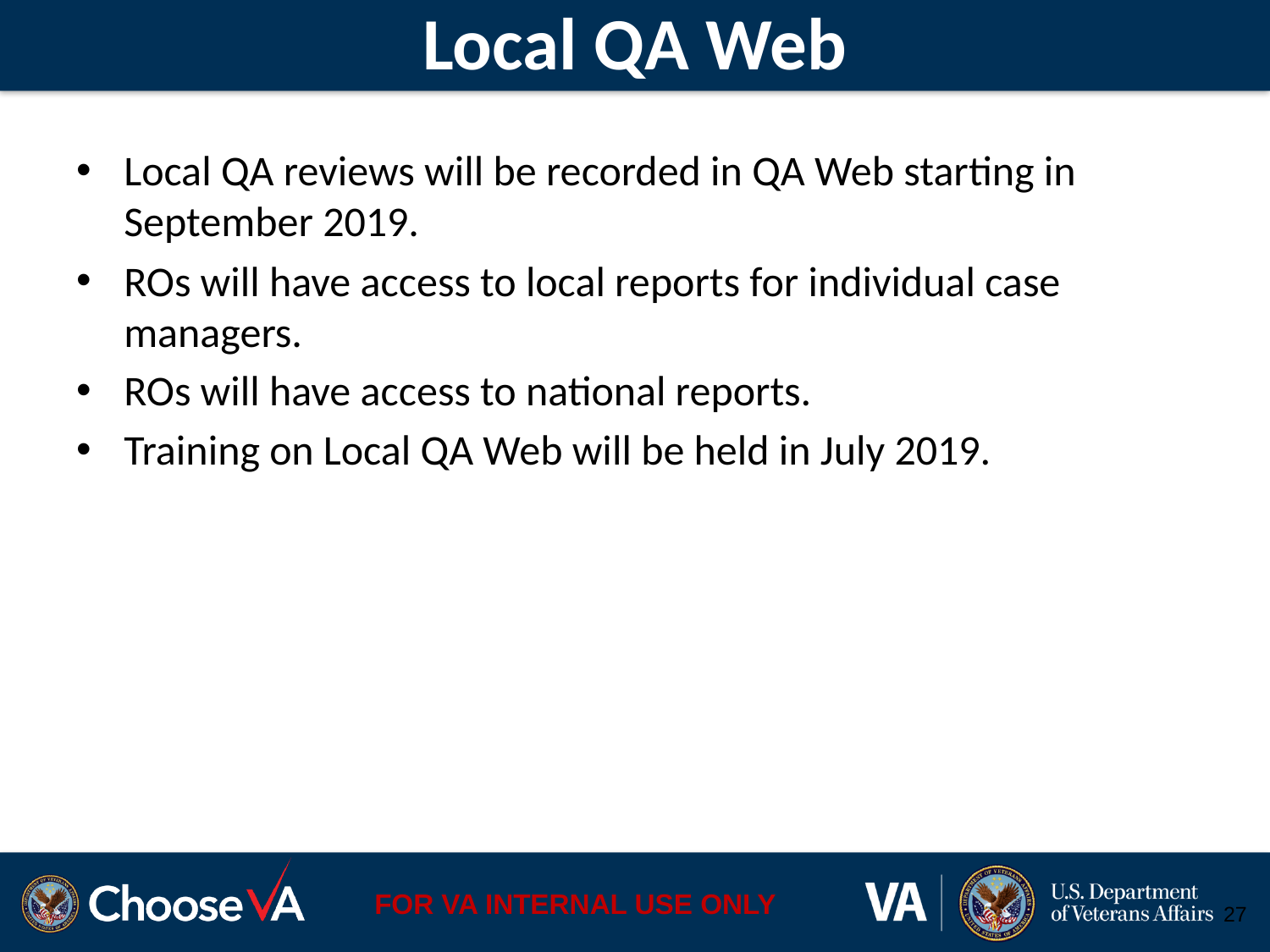

# Local QA Web
Local QA reviews will be recorded in QA Web starting in September 2019.
ROs will have access to local reports for individual case managers.
ROs will have access to national reports.
Training on Local QA Web will be held in July 2019.

27